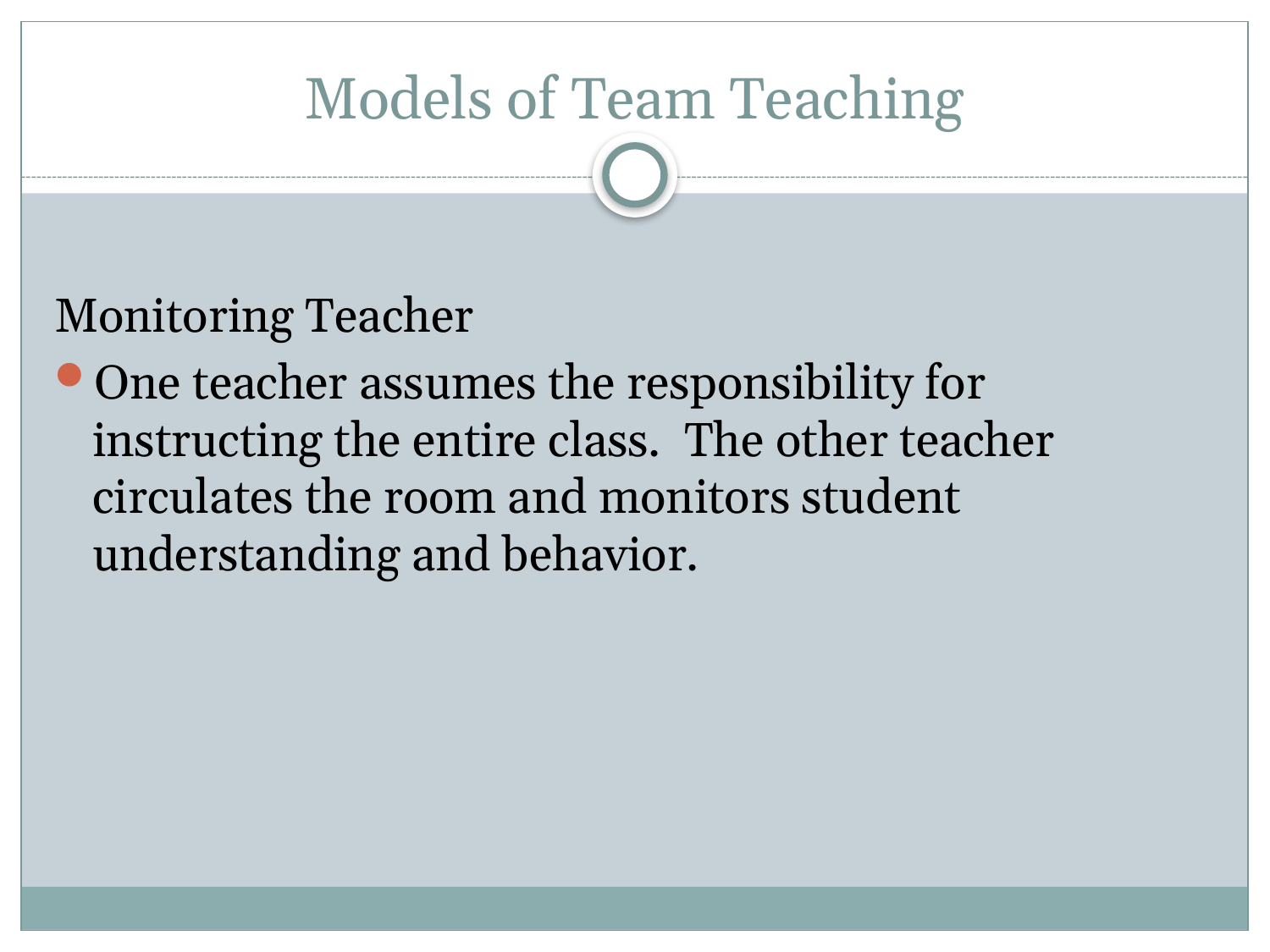

# Models of Team Teaching

Monitoring Teacher
One teacher assumes the responsibility for instructing the entire class.  The other teacher circulates the room and monitors student understanding and behavior.